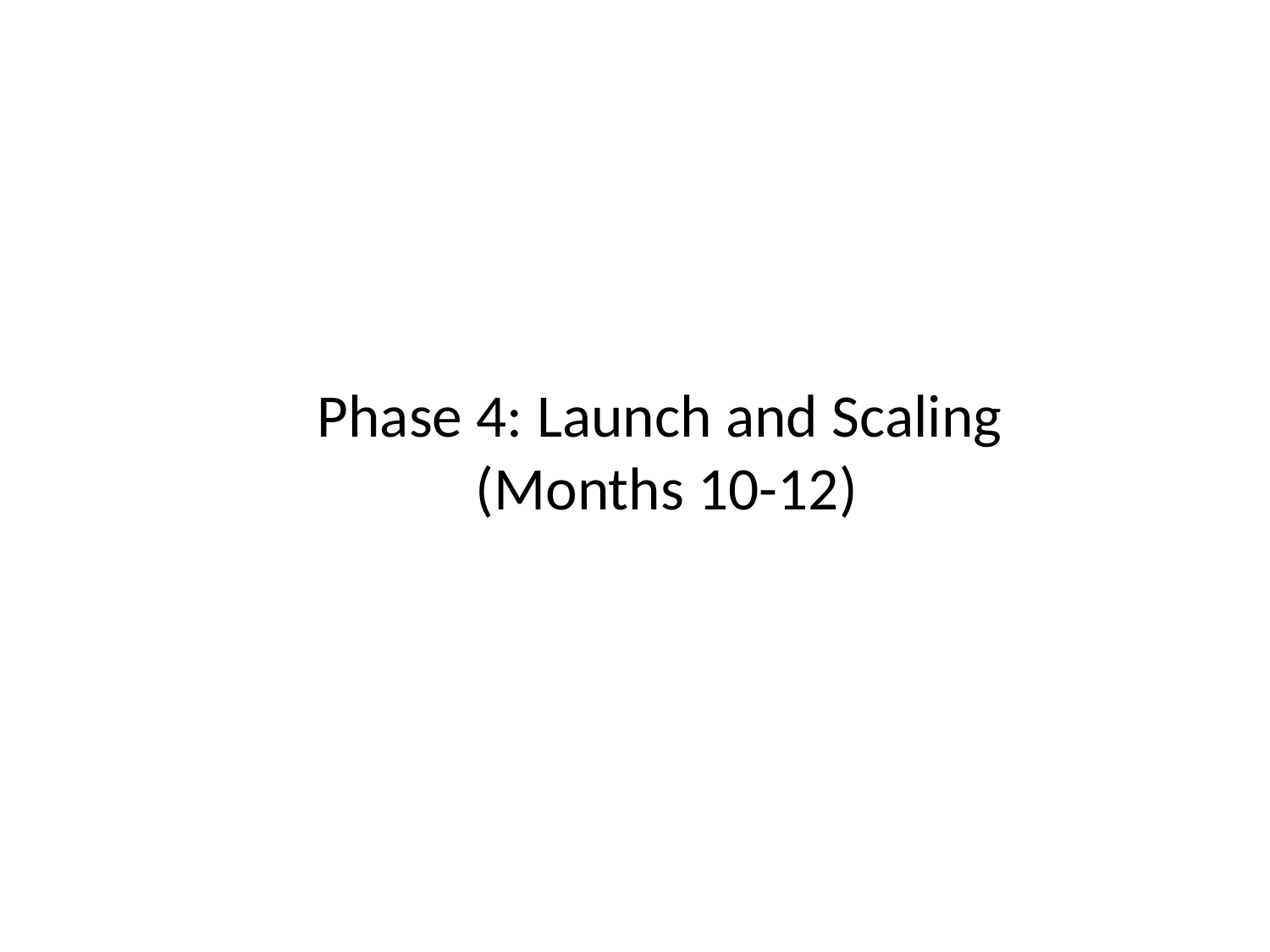

# Phase 4: Launch and Scaling (Months 10-12)